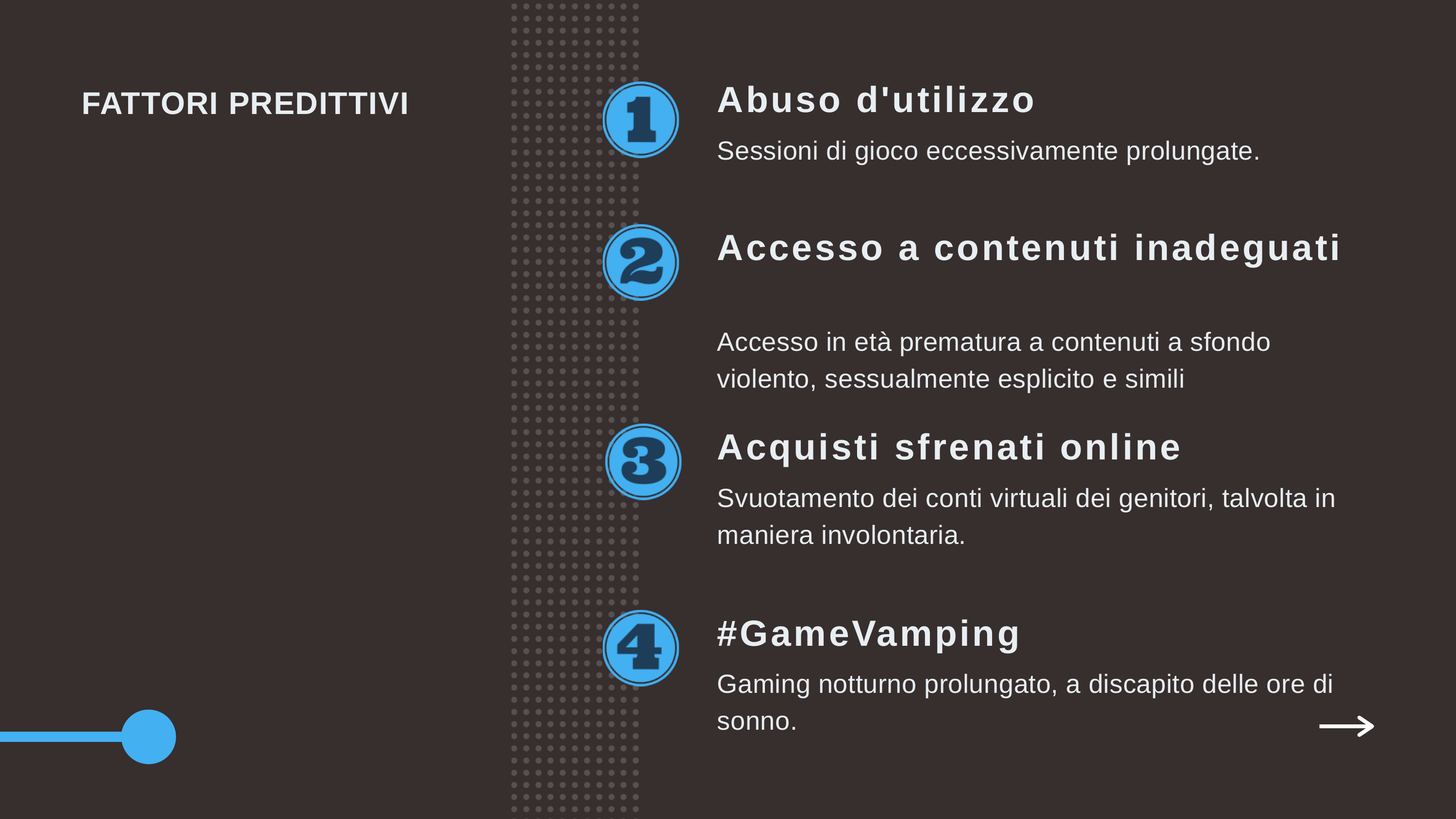

Abuso d'utilizzo
Sessioni di gioco eccessivamente prolungate.
FATTORI PREDITTIVI

Accesso a contenuti inadeguati
Accesso in età prematura a contenuti a sfondo violento, sessualmente esplicito e simili

Acquisti sfrenati online
Svuotamento dei conti virtuali dei genitori, talvolta in maniera involontaria.

#GameVamping
Gaming notturno prolungato, a discapito delle ore di sonno.